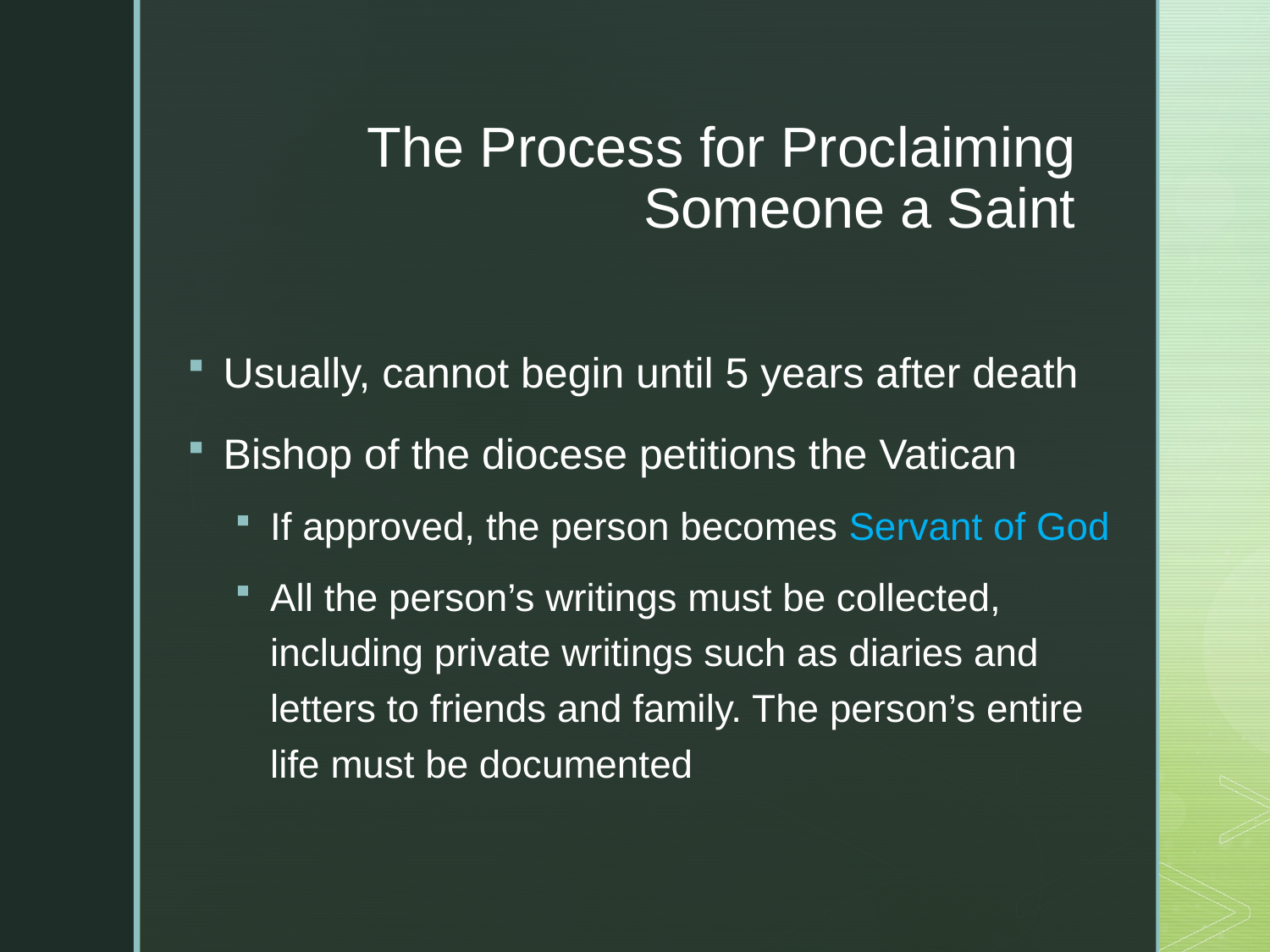

19
# The Process for Proclaiming Someone a Saint
Usually, cannot begin until 5 years after death
Bishop of the diocese petitions the Vatican
If approved, the person becomes Servant of God
All the person’s writings must be collected, including private writings such as diaries and letters to friends and family. The person’s entire life must be documented